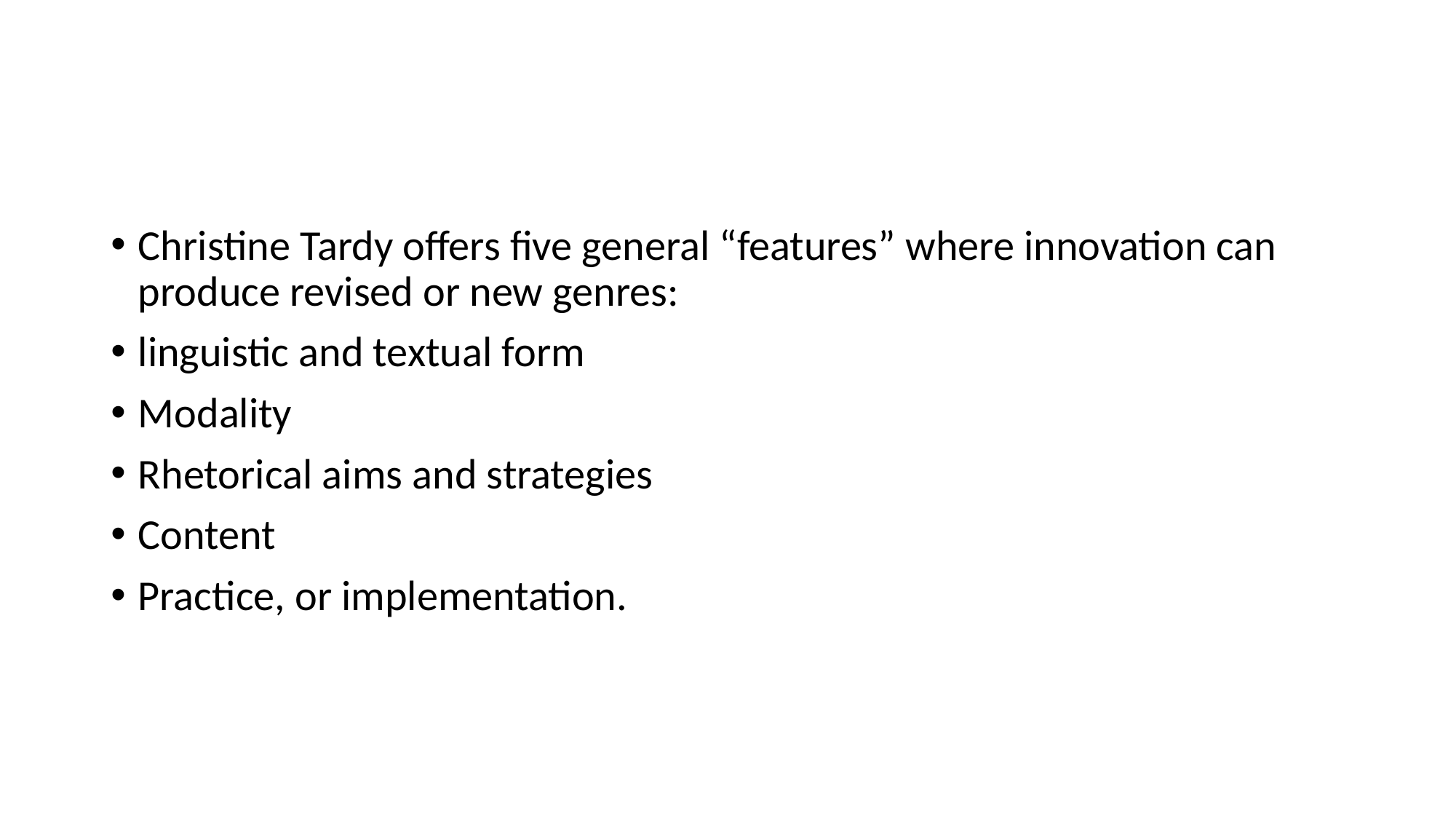

#
Christine Tardy offers five general “features” where innovation can produce revised or new genres:
linguistic and textual form
Modality
Rhetorical aims and strategies
Content
Practice, or implementation.